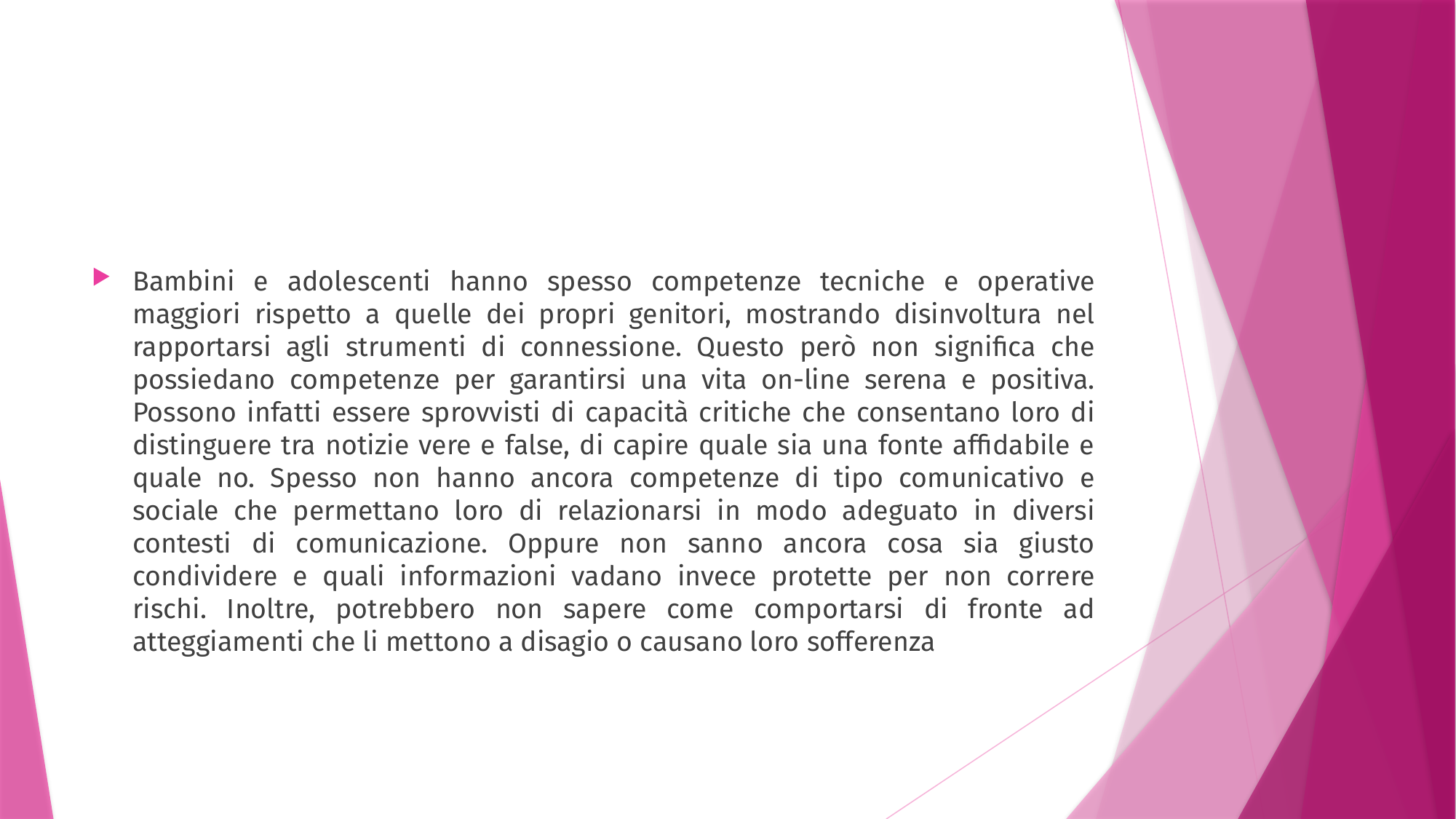

#
Bambini e adolescenti hanno spesso competenze tecniche e operative maggiori rispetto a quelle dei propri genitori, mostrando disinvoltura nel rapportarsi agli strumenti di connessione. Questo però non significa che possiedano competenze per garantirsi una vita on-line serena e positiva. Possono infatti essere sprovvisti di capacità critiche che consentano loro di distinguere tra notizie vere e false, di capire quale sia una fonte affidabile e quale no. Spesso non hanno ancora competenze di tipo comunicativo e sociale che permettano loro di relazionarsi in modo adeguato in diversi contesti di comunicazione. Oppure non sanno ancora cosa sia giusto condividere e quali informazioni vadano invece protette per non correre rischi. Inoltre, potrebbero non sapere come comportarsi di fronte ad atteggiamenti che li mettono a disagio o causano loro sofferenza